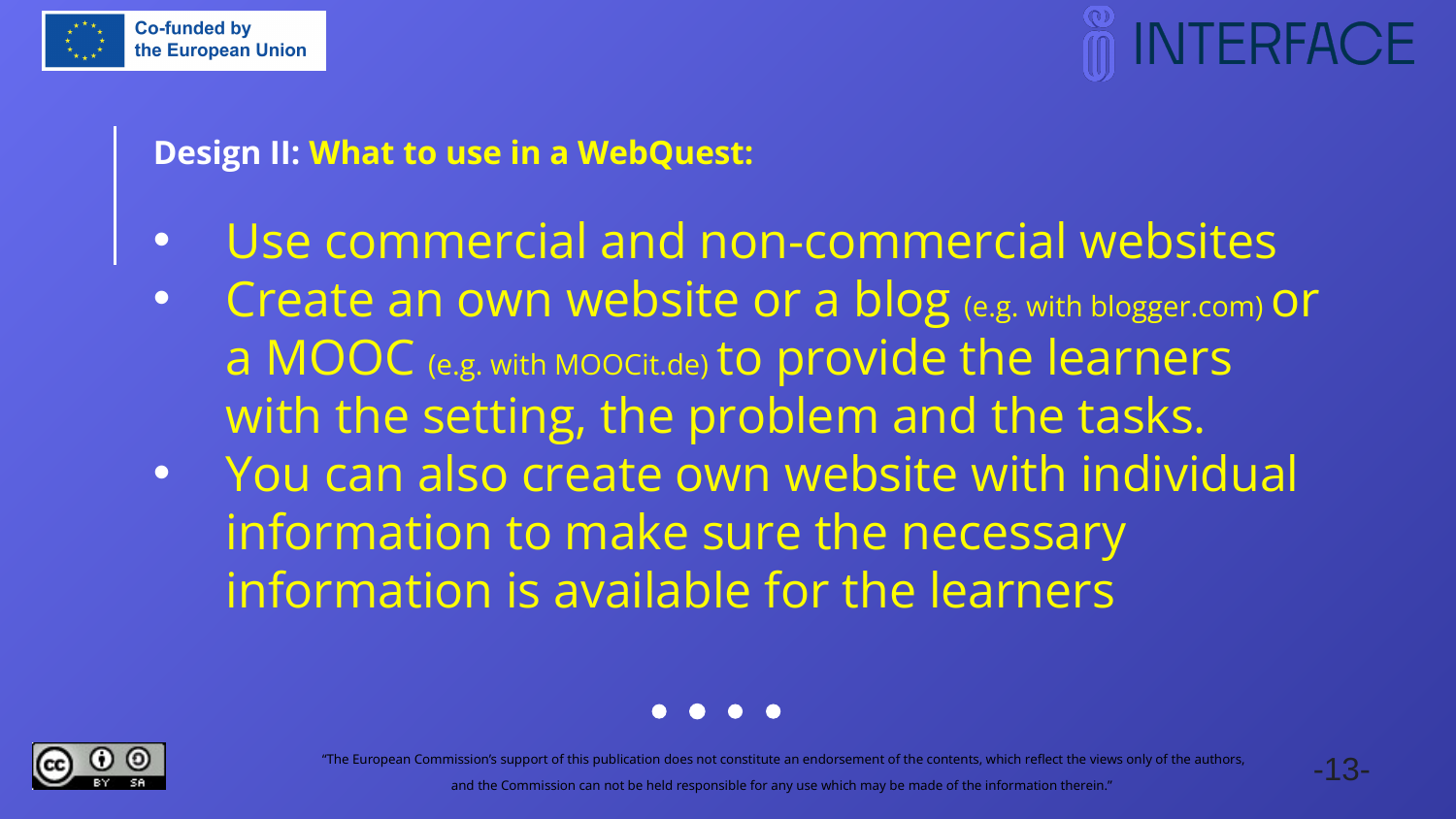

Design II: What to use in a WebQuest:

Use commercial and non-commercial websites
Create an own website or a blog (e.g. with blogger.com) or a MOOC (e.g. with MOOCit.de) to provide the learners with the setting, the problem and the tasks.
You can also create own website with individual information to make sure the necessary information is available for the learners